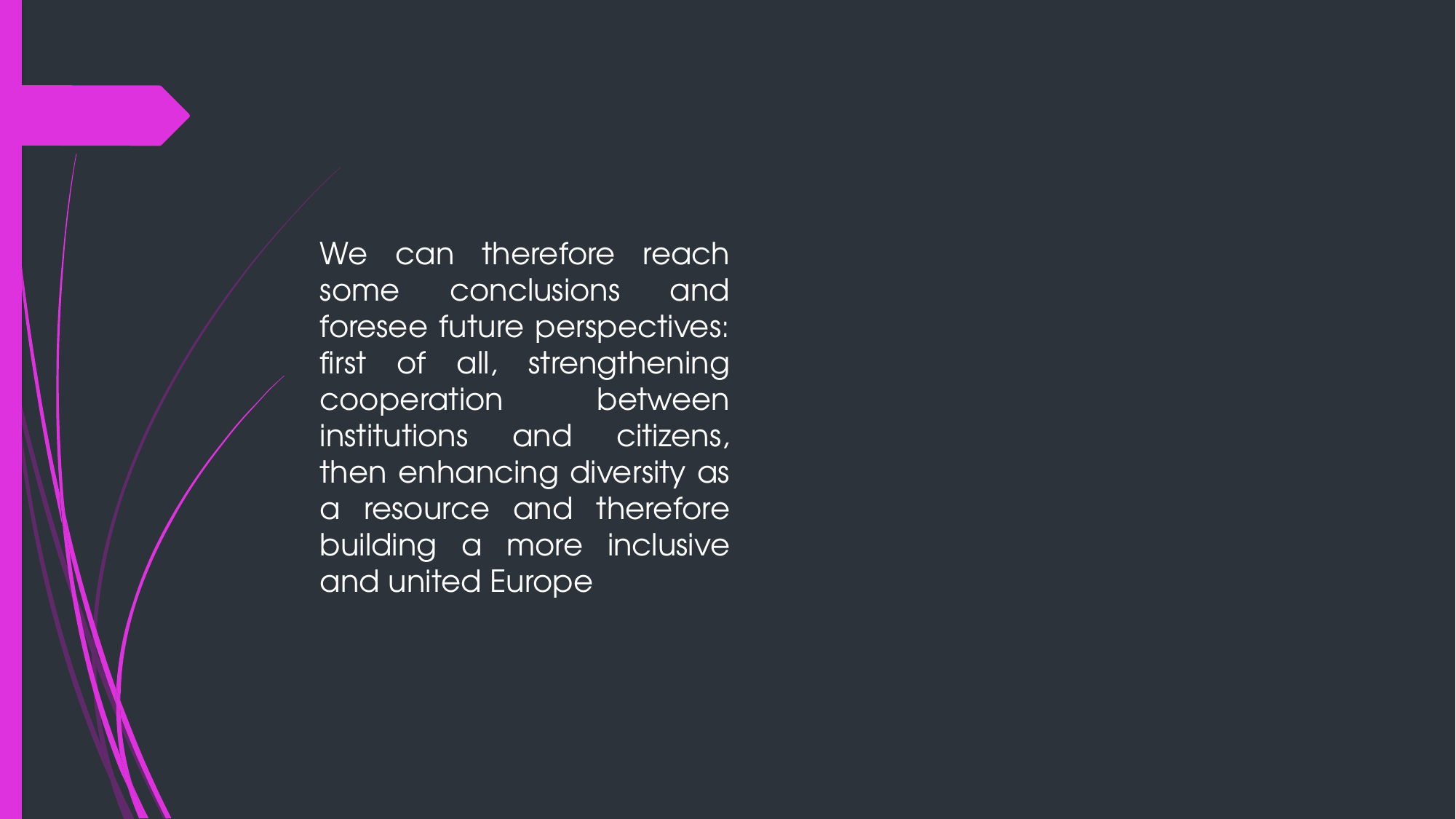

### Chart

| Category |
|---|
We can therefore reach some conclusions and foresee future perspectives: first of all, strengthening cooperation between institutions and citizens, then enhancing diversity as a resource and therefore building a more inclusive and united Europe